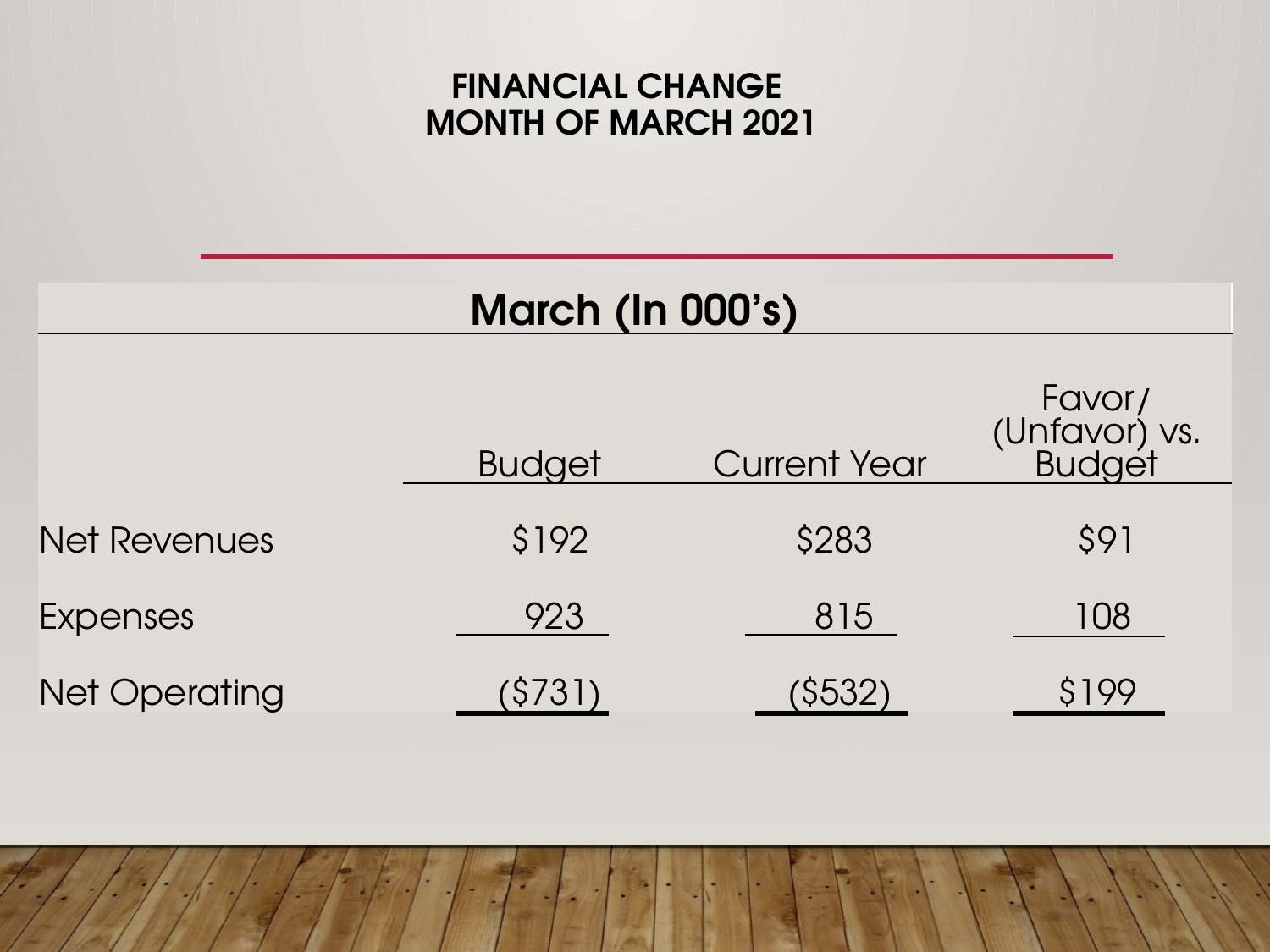

# Financial Change month of MARCH 2021
| March (In 000’s) |  |  |  |
| --- | --- | --- | --- |
|  | Budget | Current Year | Favor/ (Unfavor) vs. Budget |
|  |  |  |  |
|  |  |  |  |
| Net Revenues | $192 | $283 | $91 |
| Expenses | 923 | 815 | 108 |
| Net Operating | ($731) | ($532) | $199 |